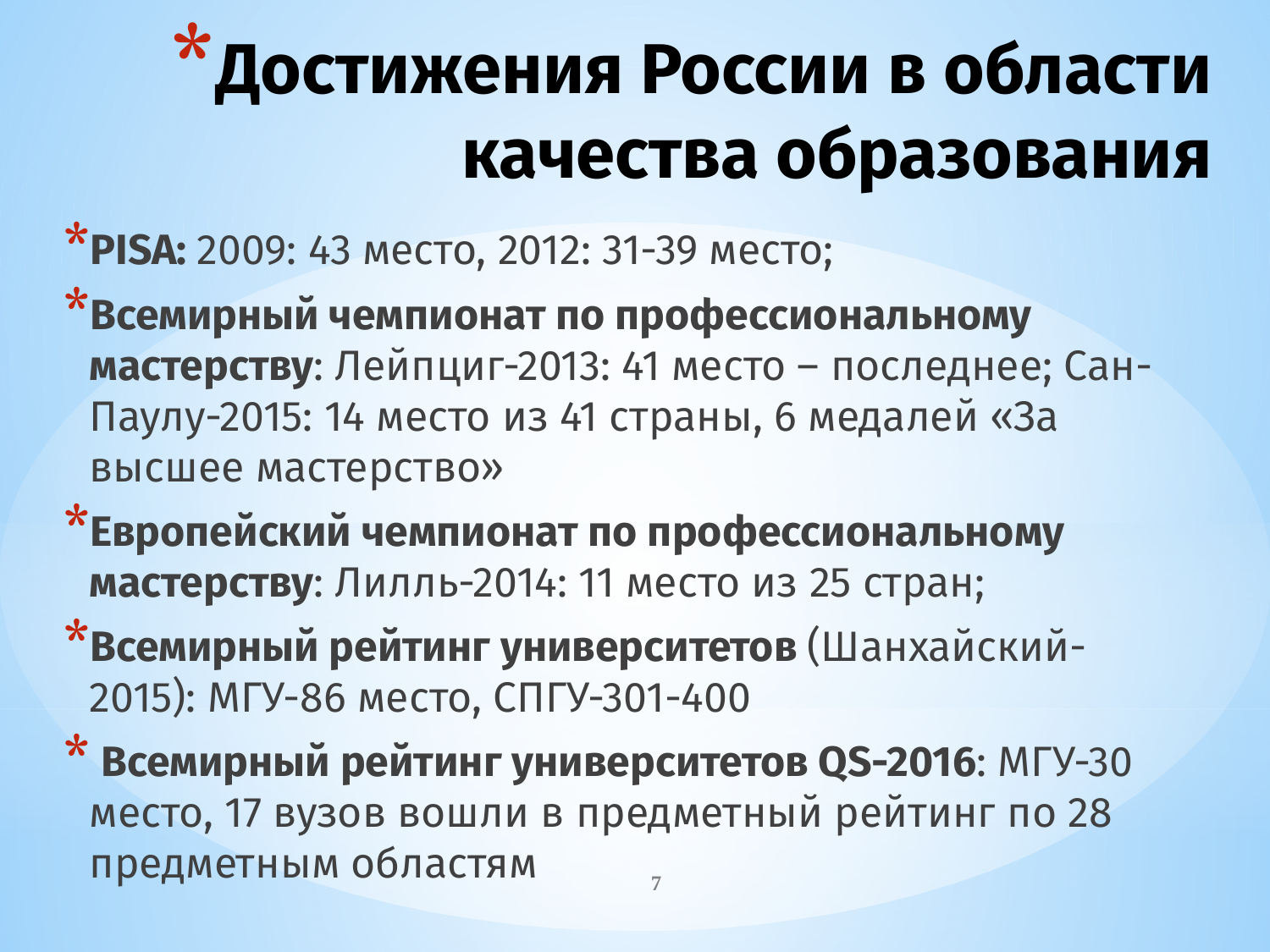

# Достижения России в области качества образования
PISA: 2009: 43 место, 2012: 31-39 место;
Всемирный чемпионат по профессиональному мастерству: Лейпциг-2013: 41 место – последнее; Сан-Паулу-2015: 14 место из 41 страны, 6 медалей «За высшее мастерство»
Европейский чемпионат по профессиональному мастерству: Лилль-2014: 11 место из 25 стран;
Всемирный рейтинг университетов (Шанхайский-2015): МГУ-86 место, СПГУ-301-400
 Всемирный рейтинг университетов QS-2016: МГУ-30 место, 17 вузов вошли в предметный рейтинг по 28 предметным областям

7